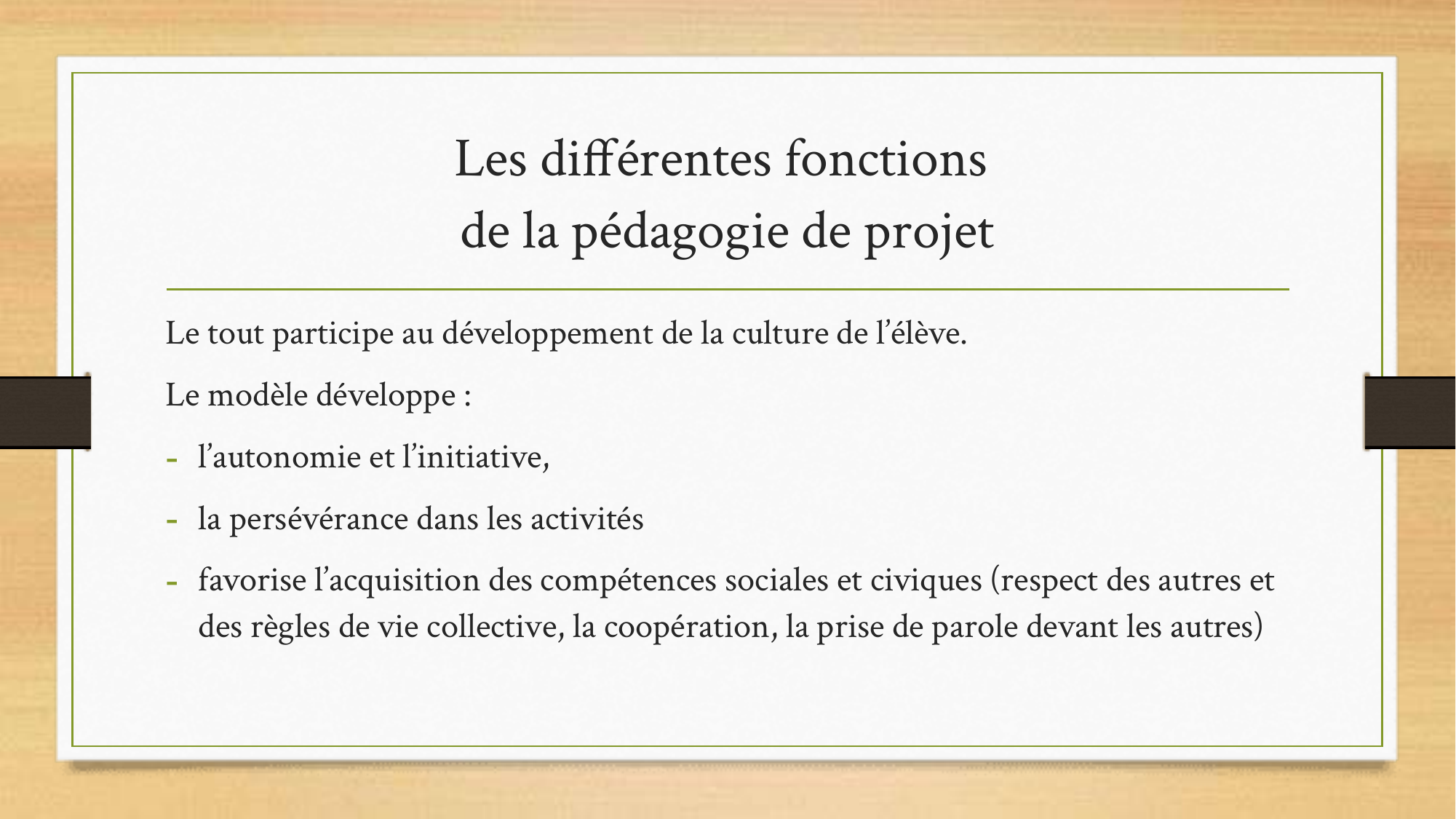

# Les différentes fonctions de la pédagogie de projet
Le tout participe au développement de la culture de l’élève.
Le modèle développe :
l’autonomie et l’initiative,
la persévérance dans les activités
favorise l’acquisition des compétences sociales et civiques (respect des autres et des règles de vie collective, la coopération, la prise de parole devant les autres)